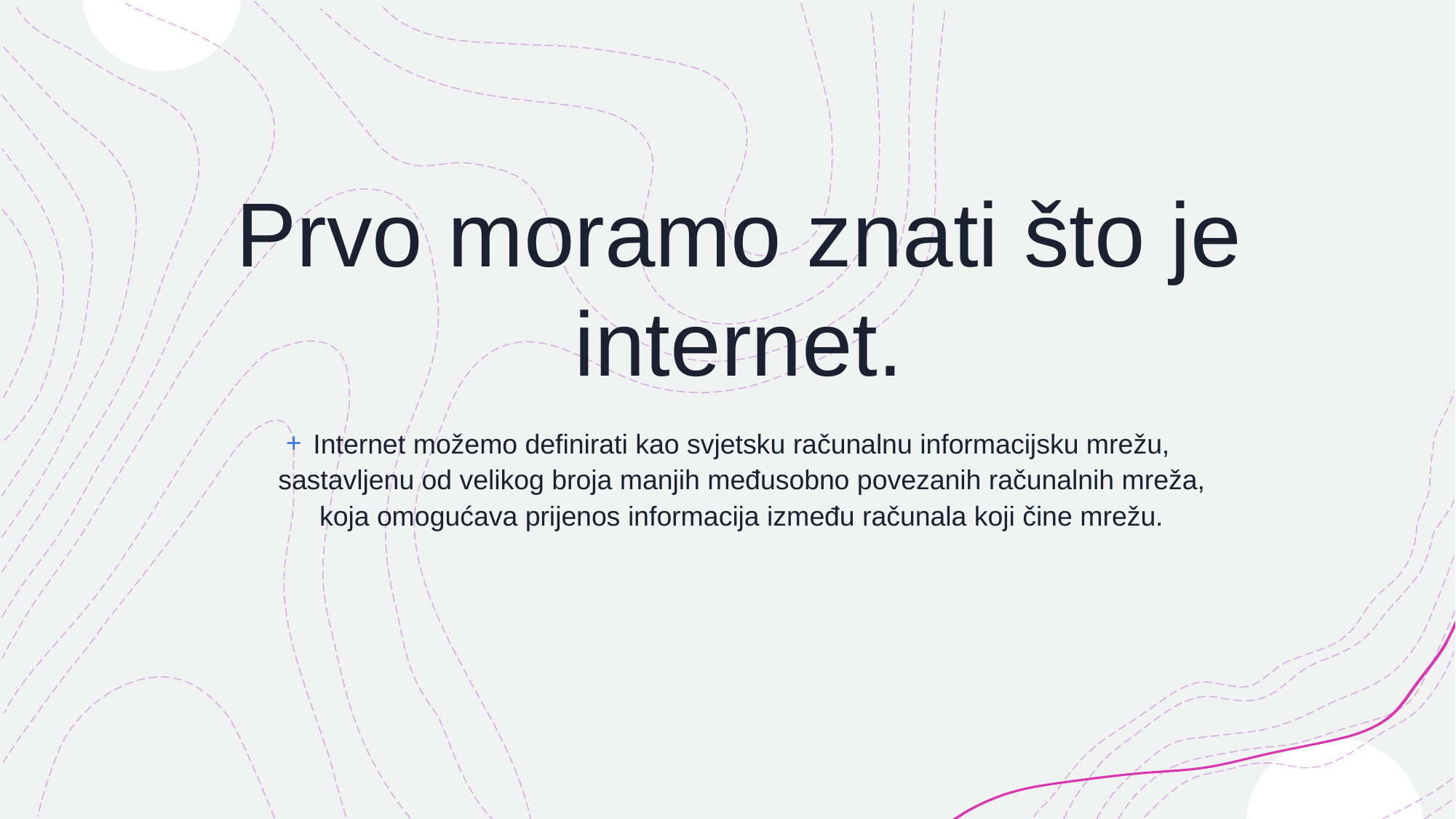

# Prvo moramo znati što je internet.

Internet možemo definirati kao svjetsku računalnu informacijsku mrežu, sastavljenu od velikog broja manjih međusobno povezanih računalnih mreža, koja omogućava prijenos informacija između računala koji čine mrežu.